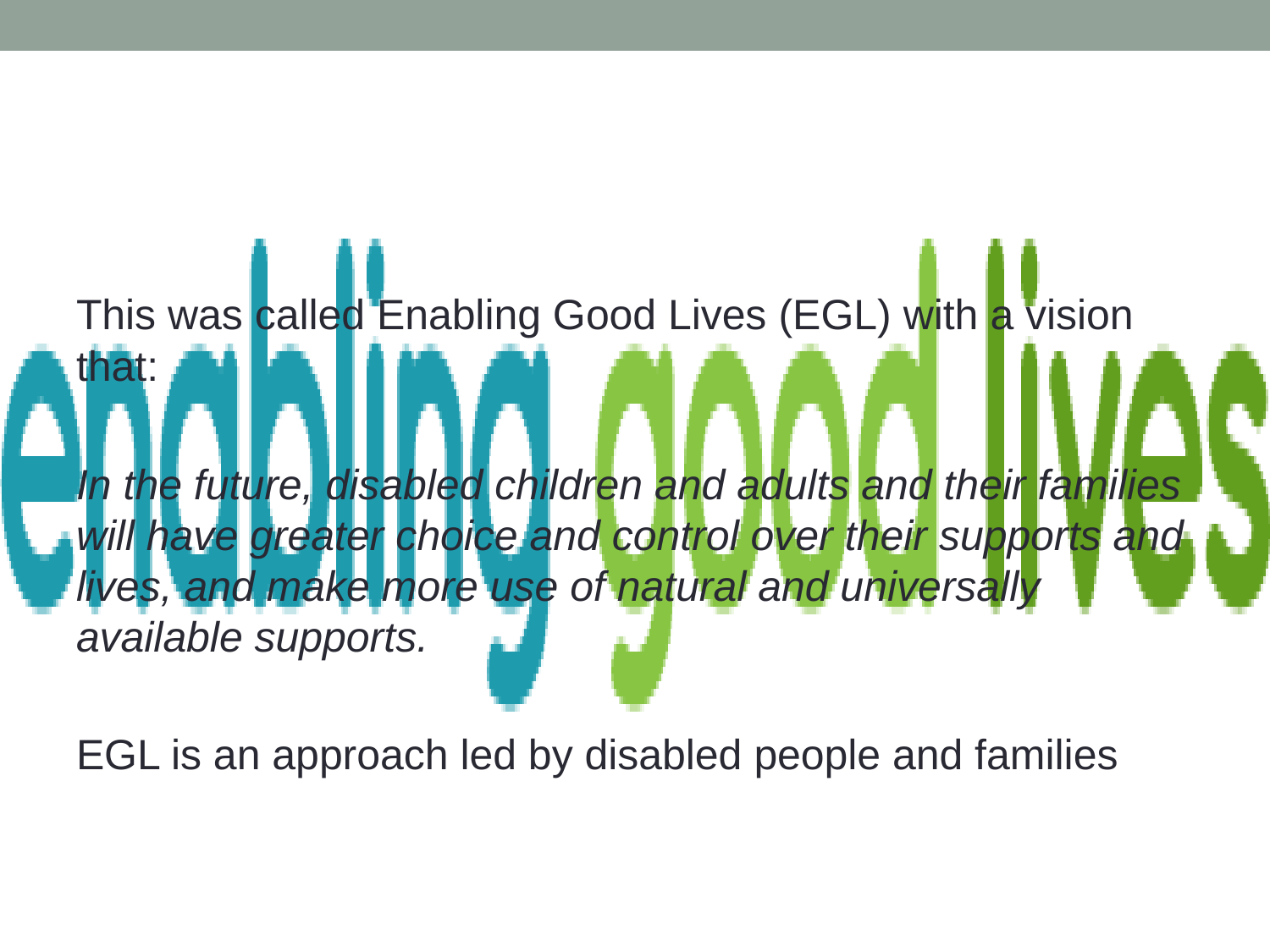

#

This was called Enabling Good Lives (EGL) with a vision that:

In the future, disabled children and adults and their families will have greater choice and control over their supports and lives, and make more use of natural and universally available supports.

EGL is an approach led by disabled people and families